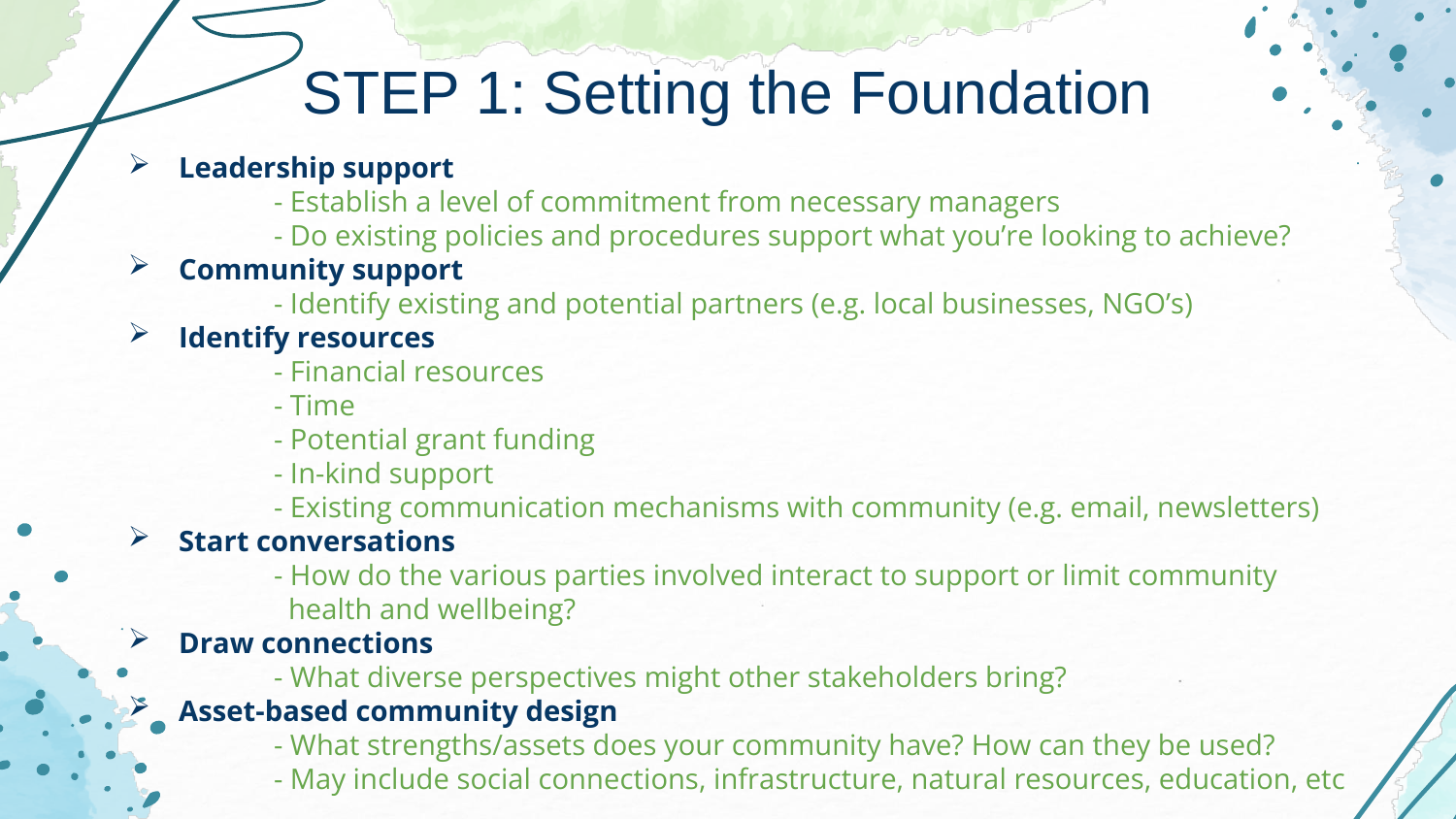

# STEP 1: Setting the Foundation
Leadership support
	- Establish a level of commitment from necessary managers
	- Do existing policies and procedures support what you’re looking to achieve?
Community support
	- Identify existing and potential partners (e.g. local businesses, NGO’s)
Identify resources
	- Financial resources
	- Time
	- Potential grant funding
	- In-kind support
	- Existing communication mechanisms with community (e.g. email, newsletters)
Start conversations
	- How do the various parties involved interact to support or limit community
	  health and wellbeing?
Draw connections
	- What diverse perspectives might other stakeholders bring?
Asset-based community design
	- What strengths/assets does your community have? How can they be used?
	- May include social connections, infrastructure, natural resources, education, etc